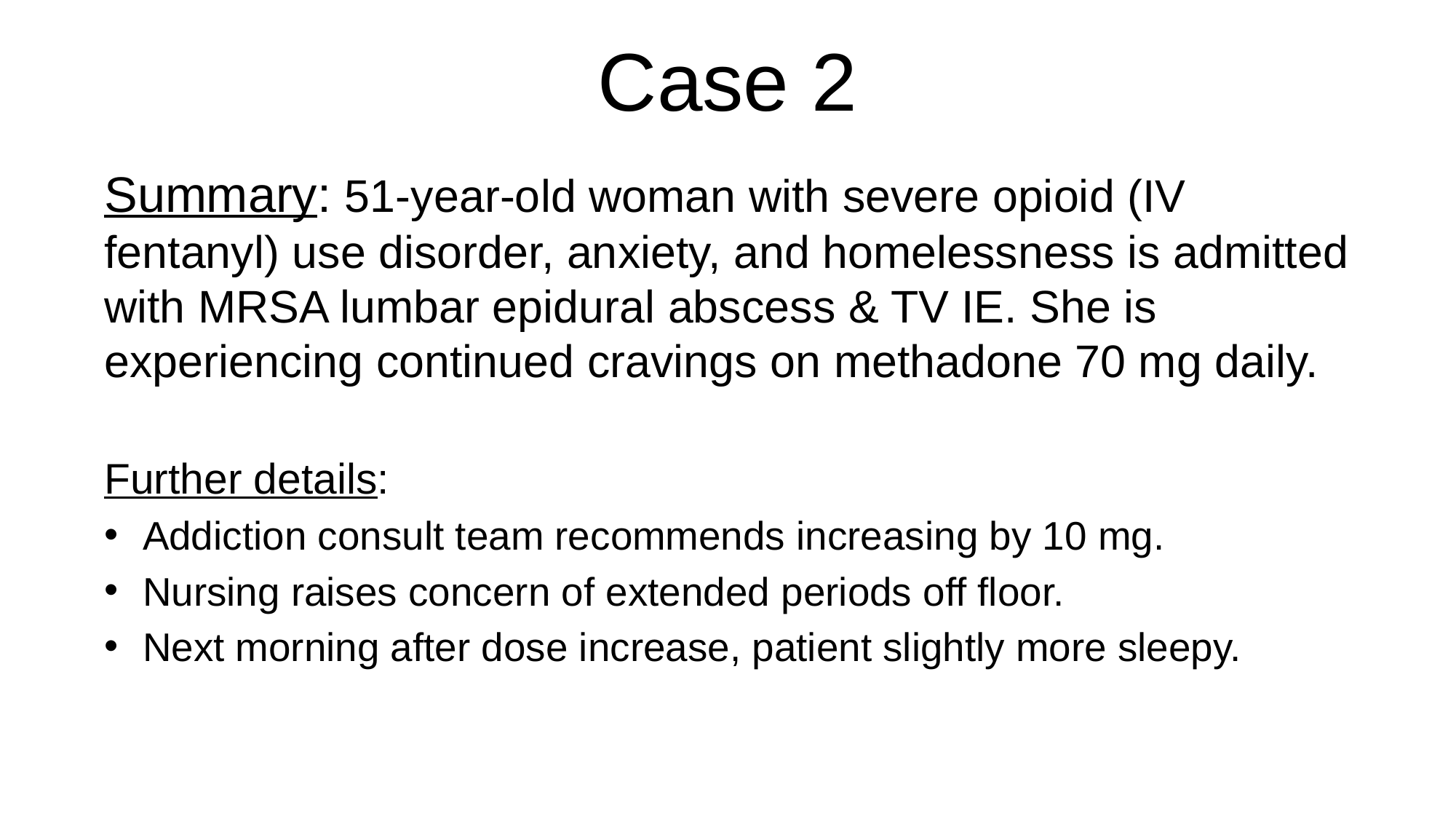

# Case 2
Summary: 51-year-old woman with severe opioid (IV fentanyl) use disorder, anxiety, and homelessness is admitted with MRSA lumbar epidural abscess & TV IE. She is experiencing continued cravings on methadone 70 mg daily.

Further details:
Addiction consult team recommends increasing by 10 mg.
Nursing raises concern of extended periods off floor.
Next morning after dose increase, patient slightly more sleepy.